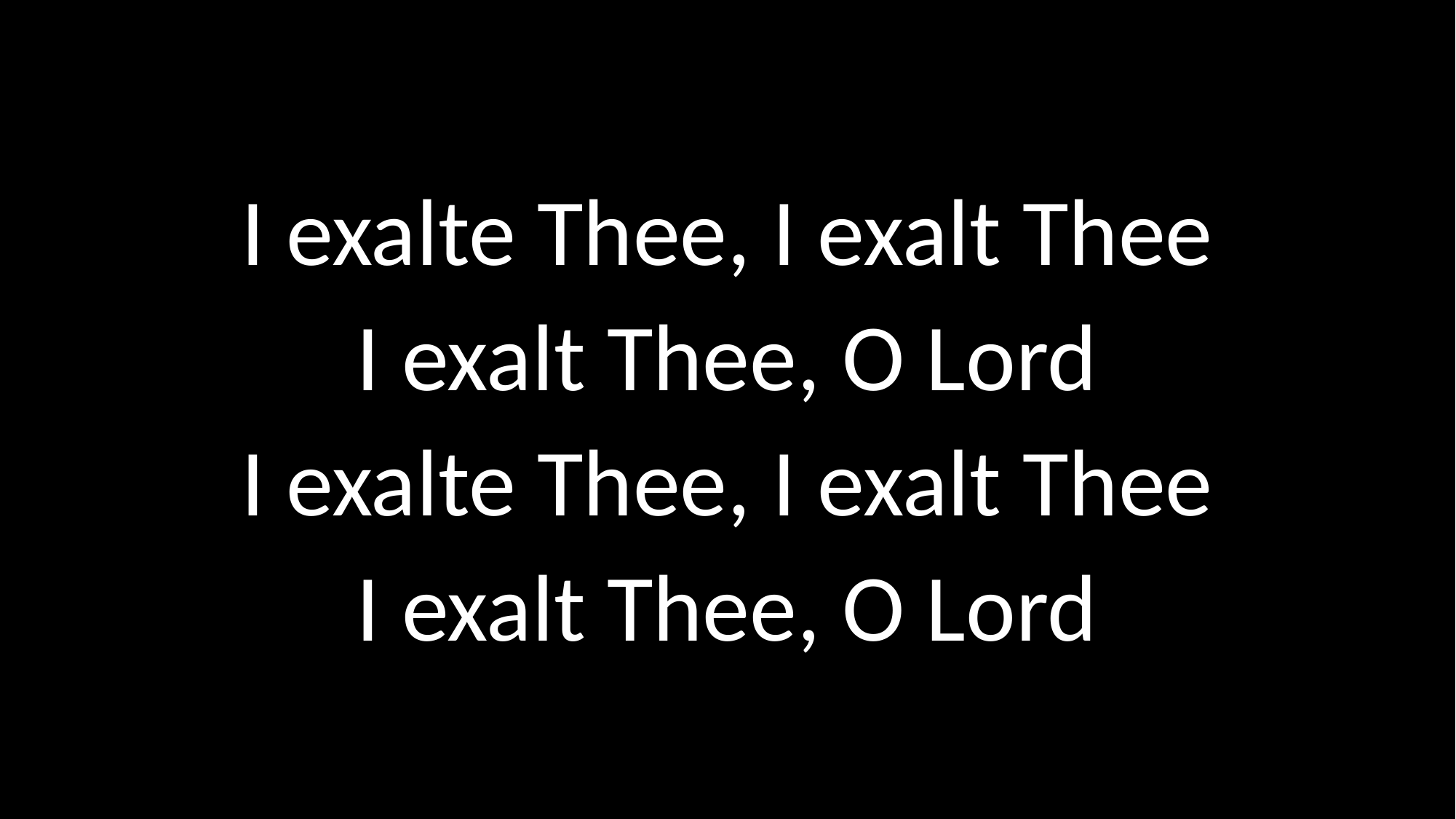

# I exalte Thee, I exalt Thee I exalt Thee, O Lord I exalte Thee, I exalt Thee I exalt Thee, O Lord